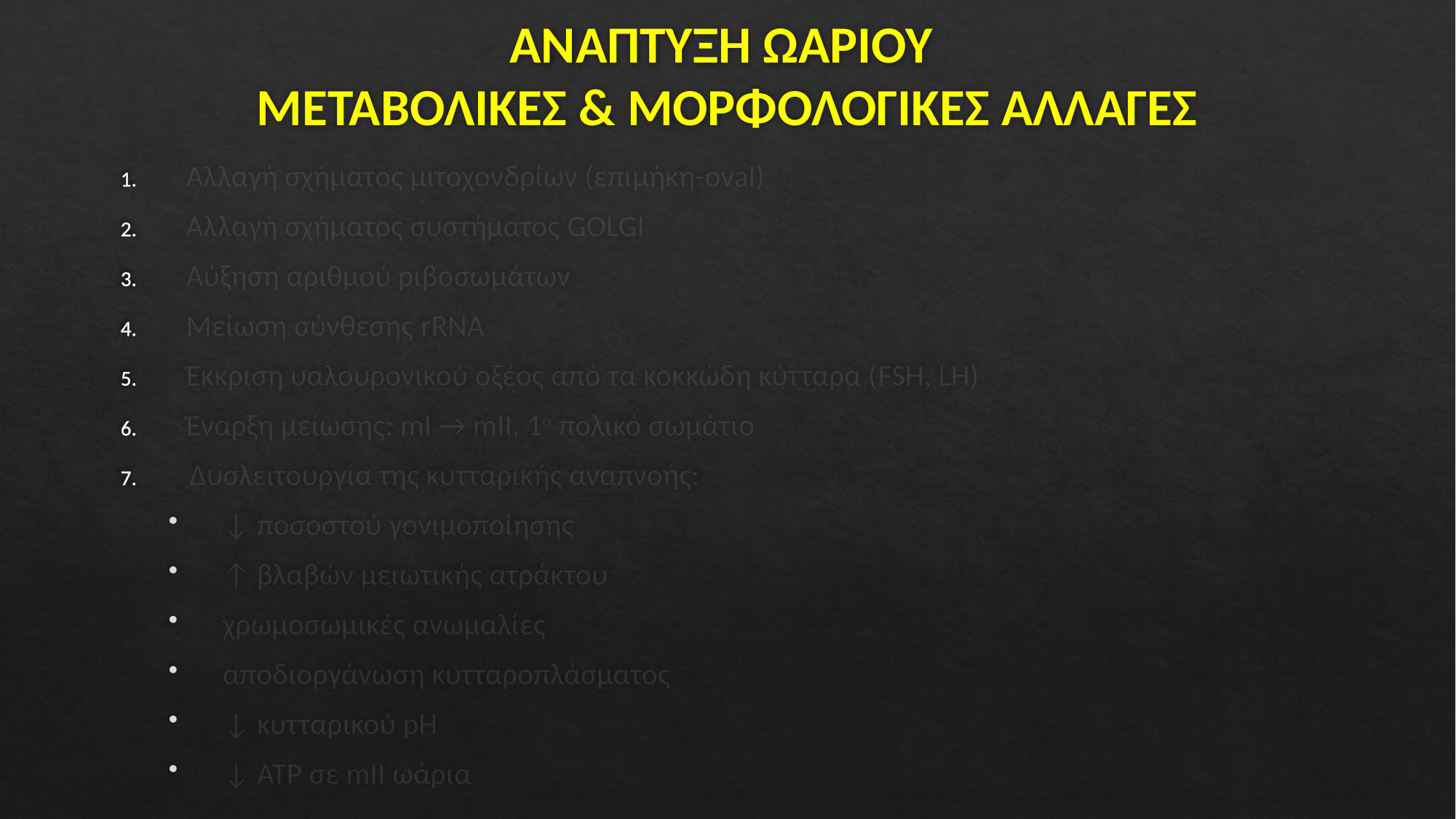

# ΑΝΑΠΤΥΞΗ ΩΑΡΙΟΥ ΜΕΤΑΒΟΛΙΚΕΣ & ΜΟΡΦΟΛΟΓΙΚΕΣ ΑΛΛΑΓΕΣ
Αλλαγή σχήματος μιτοχονδρίων (επιμήκη-oval)
Αλλαγή σχήματος συστήματος GOLGI
Αύξηση αριθμού ριβοσωμάτων
Μείωση σύνθεσης rRNA
Έκκριση υαλουρονικού οξέος από τα κοκκώδη κύτταρα (FSH, LH)
Έναρξη μείωσης: mI → mII, 1ο πολικό σωμάτιο
 Δυσλειτουργία της κυτταρικής αναπνοής:
↓ ποσοστού γονιμοποίησης
↑ βλαβών μειωτικής ατράκτου
χρωμοσωμικές ανωμαλίες
αποδιοργάνωση κυτταροπλάσματος
↓ κυτταρικού pH
↓ ATP σε mII ωάρια